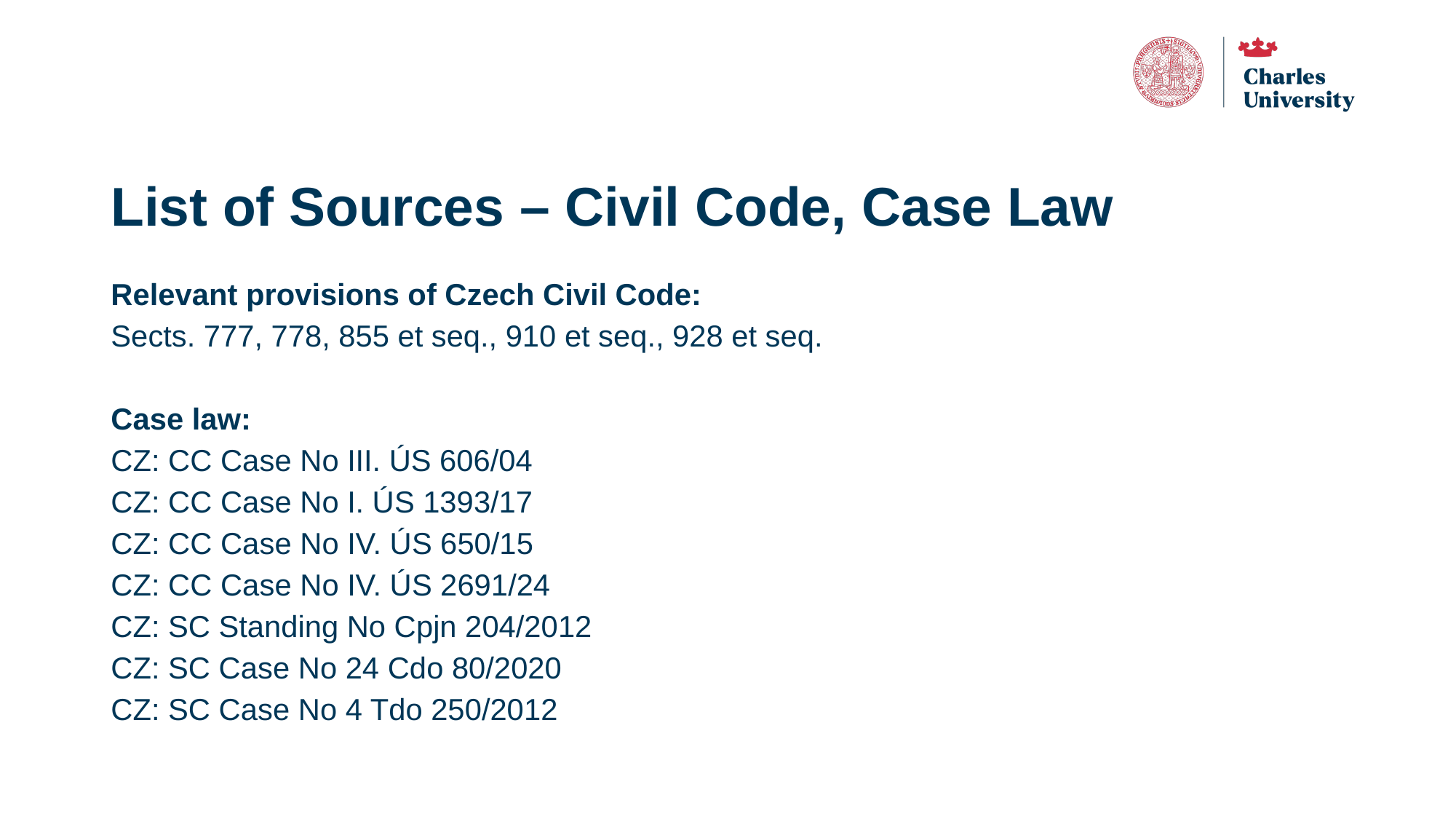

# List of Sources – Civil Code, Case Law
Relevant provisions of Czech Civil Code:
Sects. 777, 778, 855 et seq., 910 et seq., 928 et seq.

Case law:
CZ: CC Case No III. ÚS 606/04
CZ: CC Case No I. ÚS 1393/17
CZ: CC Case No IV. ÚS 650/15
CZ: CC Case No IV. ÚS 2691/24
CZ: SC Standing No Cpjn 204/2012
CZ: SC Case No 24 Cdo 80/2020
CZ: SC Case No 4 Tdo 250/2012